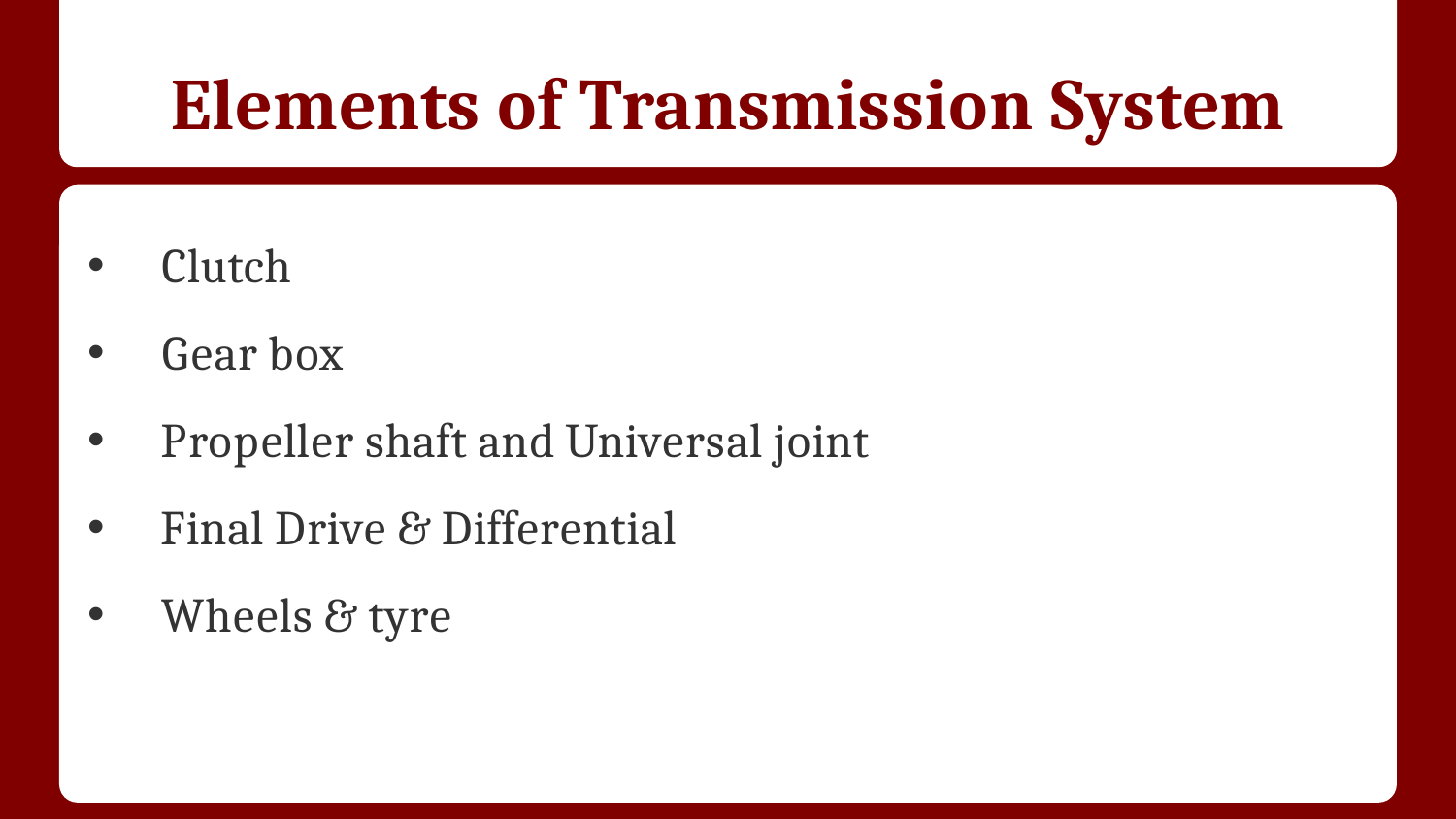

# Elements of Transmission System
Clutch
Gear box
Propeller shaft and Universal joint
Final Drive & Differential
Wheels & tyre